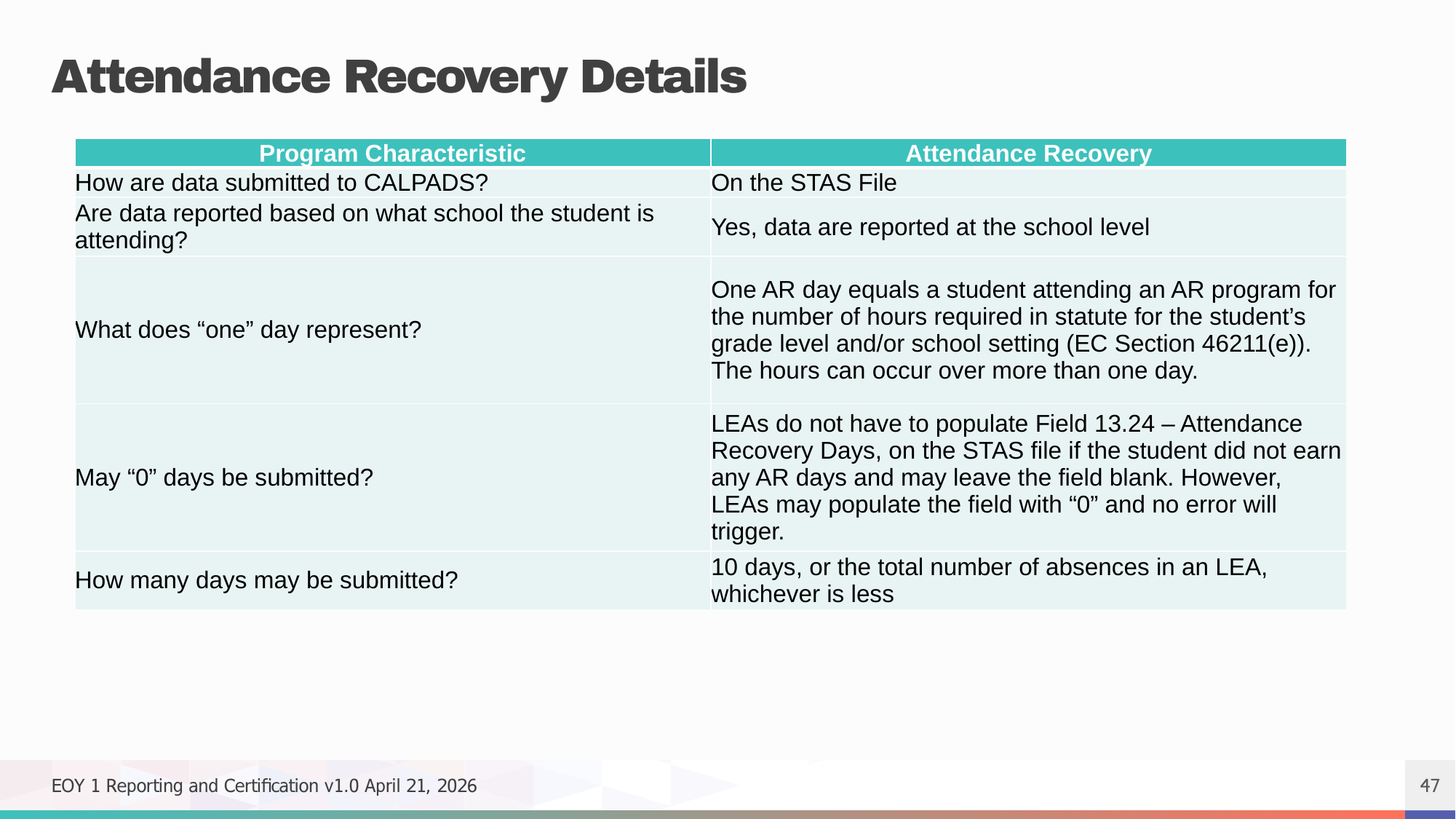

# Attendance Recovery Details
| Program Characteristic | Attendance Recovery |
| --- | --- |
| How are data submitted to CALPADS? | On the STAS File |
| Are data reported based on what school the student is attending? | Yes, data are reported at the school level |
| What does “one” day represent? | One AR day equals a student attending an AR program for the number of hours required in statute for the student’s grade level and/or school setting (EC Section 46211(e)). The hours can occur over more than one day. |
| May “0” days be submitted? | LEAs do not have to populate Field 13.24 – Attendance Recovery Days, on the STAS file if the student did not earn any AR days and may leave the field blank. However, LEAs may populate the field with “0” and no error will trigger. |
| How many days may be submitted? | 10 days, or the total number of absences in an LEA, whichever is less |
EOY 1 Reporting and Certification v1.0 April 21, 2026
47